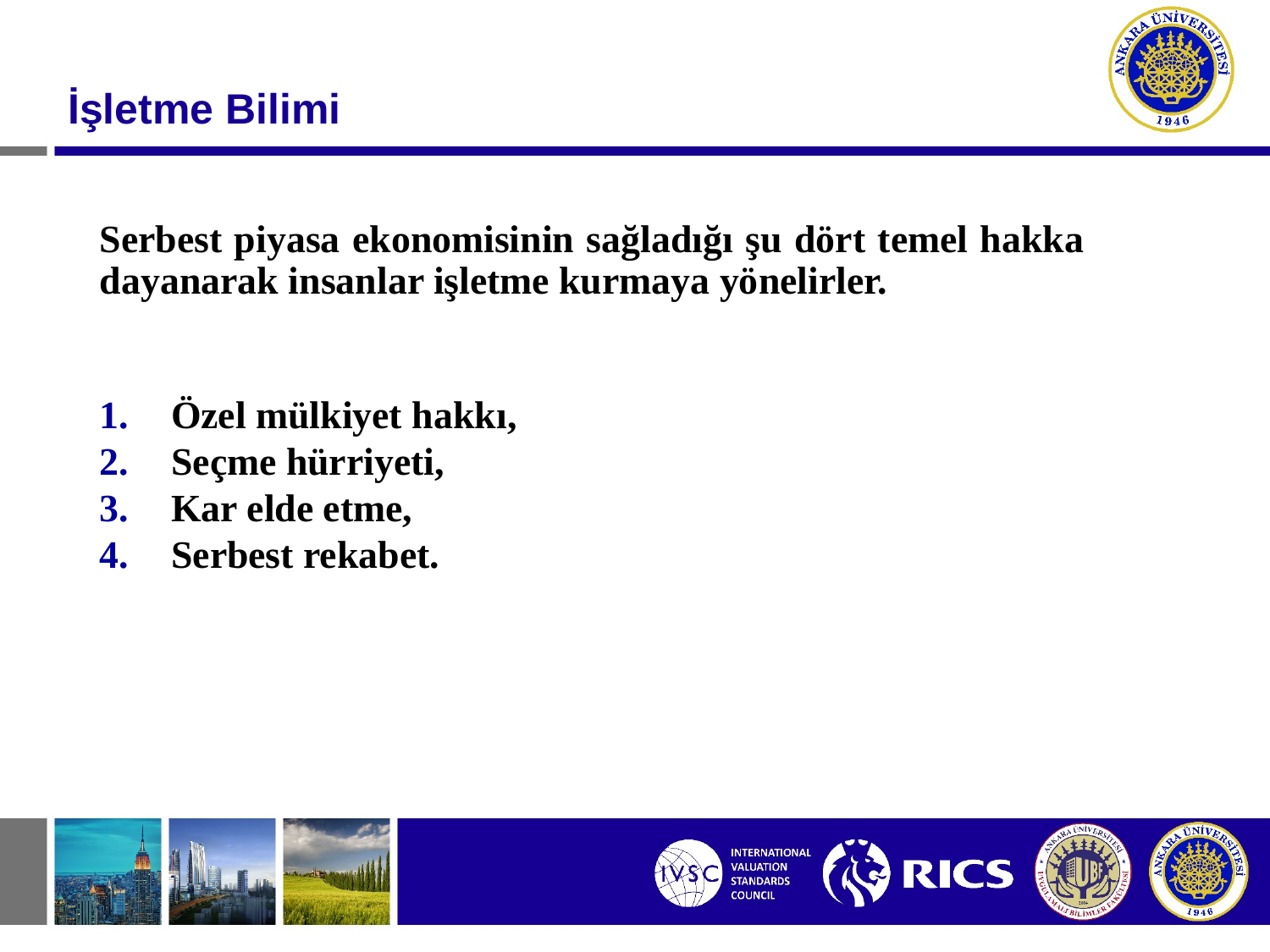

#
 İşletme Bilimi
Serbest piyasa ekonomisinin sağladığı şu dört temel hakka dayanarak insanlar işletme kurmaya yönelirler.
Özel mülkiyet hakkı,
Seçme hürriyeti,
Kar elde etme,
Serbest rekabet.